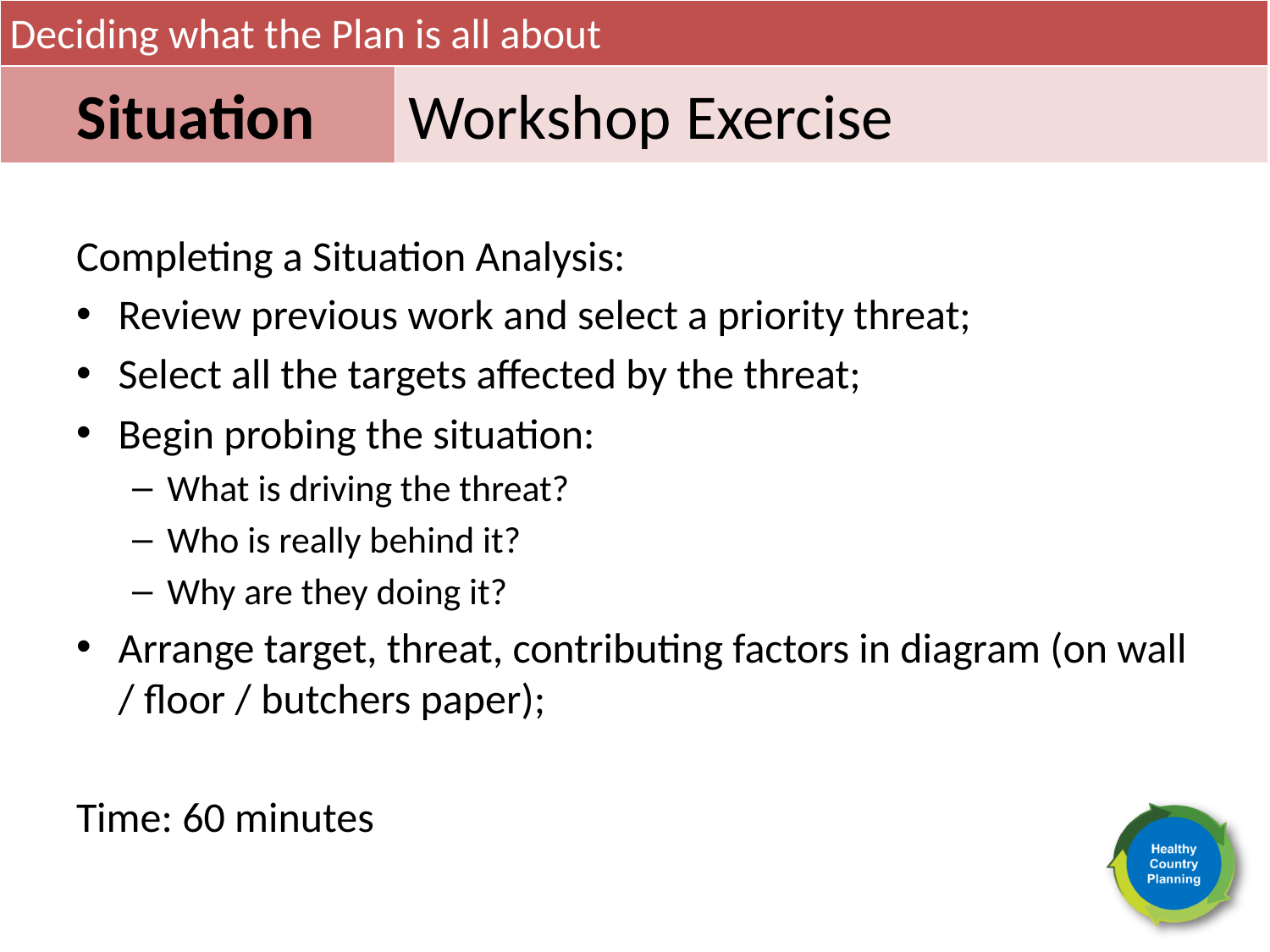

Deciding what the Plan is all about
Situation
Workshop Exercise
Completing a Situation Analysis:
Review previous work and select a priority threat;
Select all the targets affected by the threat;
Begin probing the situation:
What is driving the threat?
Who is really behind it?
Why are they doing it?
Arrange target, threat, contributing factors in diagram (on wall / floor / butchers paper);

Time: 60 minutes